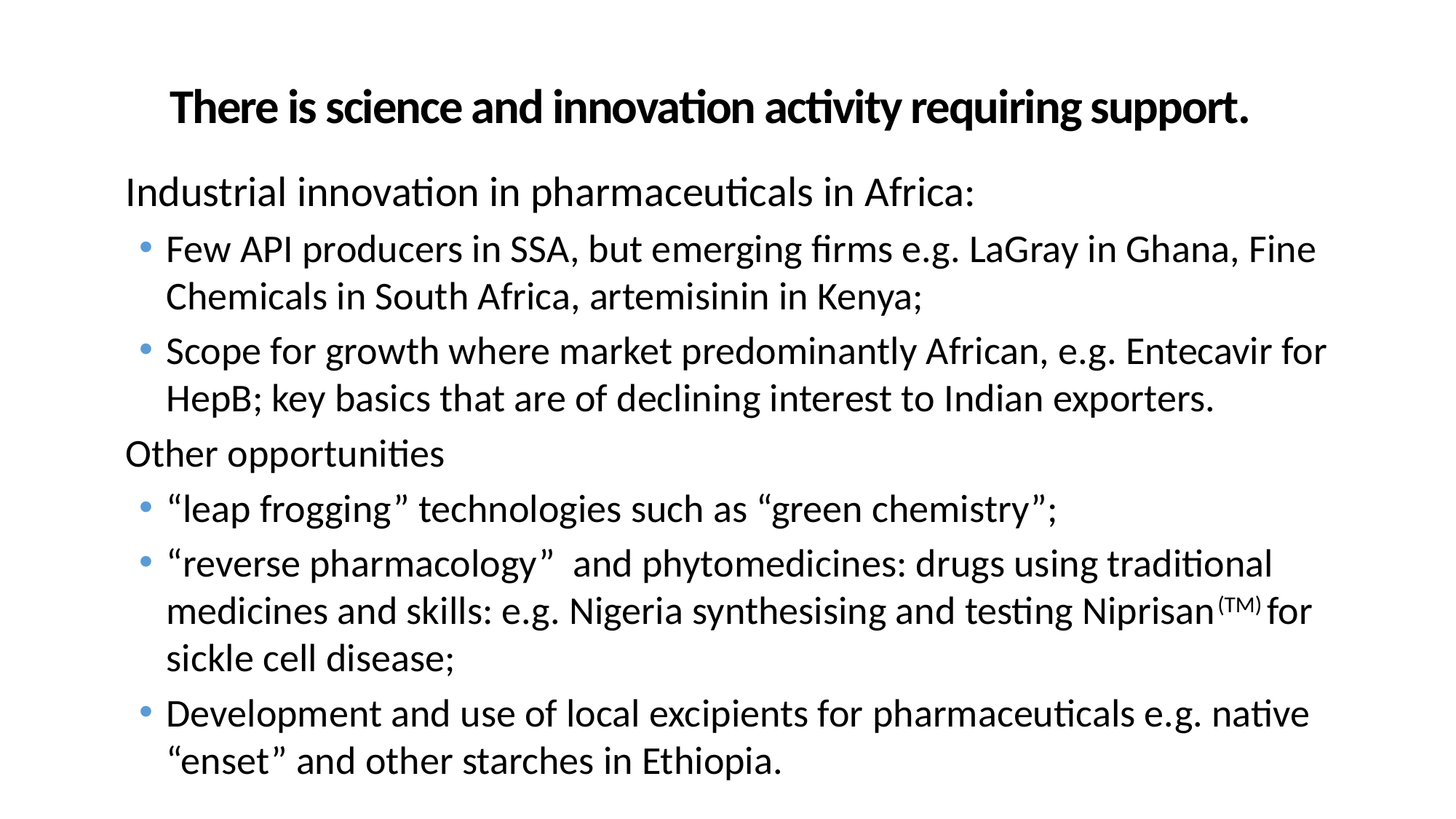

There is science and innovation activity requiring support.
Industrial innovation in pharmaceuticals in Africa:
Few API producers in SSA, but emerging firms e.g. LaGray in Ghana, Fine Chemicals in South Africa, artemisinin in Kenya;
Scope for growth where market predominantly African, e.g. Entecavir for HepB; key basics that are of declining interest to Indian exporters.
Other opportunities
“leap frogging” technologies such as “green chemistry”;
“reverse pharmacology”  and phytomedicines: drugs using traditional medicines and skills: e.g. Nigeria synthesising and testing Niprisan(TM) for sickle cell disease;
Development and use of local excipients for pharmaceuticals e.g. native “enset” and other starches in Ethiopia.